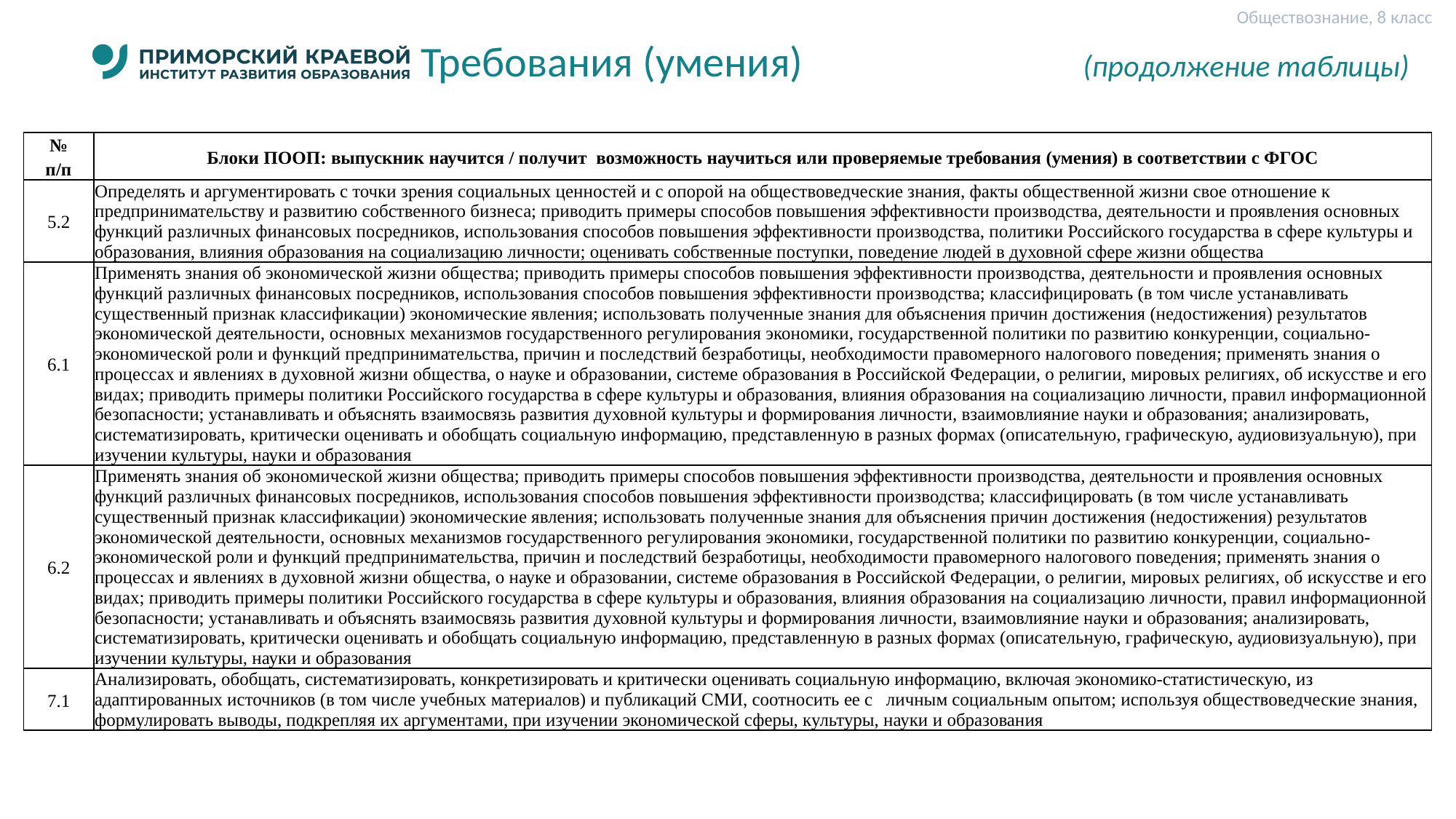

Обществознание, 8 класс
# Требования (умения)                             (продолжение таблицы)
| № п/п | Блоки ПООП: выпускник научится / получит возможность научиться или проверяемые требования (умения) в соответствии с ФГОС |
| --- | --- |
| 5.2 | Определять и аргументировать с точки зрения социальных ценностей и с опорой на обществоведческие знания, факты общественной жизни свое отношение к предпринимательству и развитию собственного бизнеса; приводить примеры способов повышения эффективности производства, деятельности и проявления основных функций различных финансовых посредников, использования способов повышения эффективности производства, политики Российского государства в сфере культуры и образования, влияния образования на социализацию личности; оценивать собственные поступки, поведение людей в духовной сфере жизни общества |
| 6.1 | Применять знания об экономической жизни общества; приводить примеры способов повышения эффективности производства, деятельности и проявления основных функций различных финансовых посредников, использования способов повышения эффективности производства; классифицировать (в том числе устанавливать существенный признак классификации) экономические явления; использовать полученные знания для объяснения причин достижения (недостижения) результатов экономической деятельности, основных механизмов государственного регулирования экономики, государственной политики по развитию конкуренции, социально-экономической роли и функций предпринимательства, причин и последствий безработицы, необходимости правомерного налогового поведения; применять знания о процессах и явлениях в духовной жизни общества, о науке и образовании, системе образования в Российской Федерации, о религии, мировых религиях, об искусстве и его видах; приводить примеры политики Российского государства в сфере культуры и образования, влияния образования на социализацию личности, правил информационной безопасности; устанавливать и объяснять взаимосвязь развития духовной культуры и формирования личности, взаимовлияние науки и образования; анализировать, систематизировать, критически оценивать и обобщать социальную информацию, представленную в разных формах (описательную, графическую, аудиовизуальную), при изучении культуры, науки и образования |
| 6.2 | Применять знания об экономической жизни общества; приводить примеры способов повышения эффективности производства, деятельности и проявления основных функций различных финансовых посредников, использования способов повышения эффективности производства; классифицировать (в том числе устанавливать существенный признак классификации) экономические явления; использовать полученные знания для объяснения причин достижения (недостижения) результатов экономической деятельности, основных механизмов государственного регулирования экономики, государственной политики по развитию конкуренции, социально-экономической роли и функций предпринимательства, причин и последствий безработицы, необходимости правомерного налогового поведения; применять знания о процессах и явлениях в духовной жизни общества, о науке и образовании, системе образования в Российской Федерации, о религии, мировых религиях, об искусстве и его видах; приводить примеры политики Российского государства в сфере культуры и образования, влияния образования на социализацию личности, правил информационной безопасности; устанавливать и объяснять взаимосвязь развития духовной культуры и формирования личности, взаимовлияние науки и образования; анализировать, систематизировать, критически оценивать и обобщать социальную информацию, представленную в разных формах (описательную, графическую, аудиовизуальную), при изучении культуры, науки и образования |
| 7.1 | Анализировать, обобщать, систематизировать, конкретизировать и критически оценивать социальную информацию, включая экономико-статистическую, из адаптированных источников (в том числе учебных материалов) и публикаций СМИ, соотносить ее с личным социальным опытом; используя обществоведческие знания, формулировать выводы, подкрепляя их аргументами, при изучении экономической сферы, культуры, науки и образования |